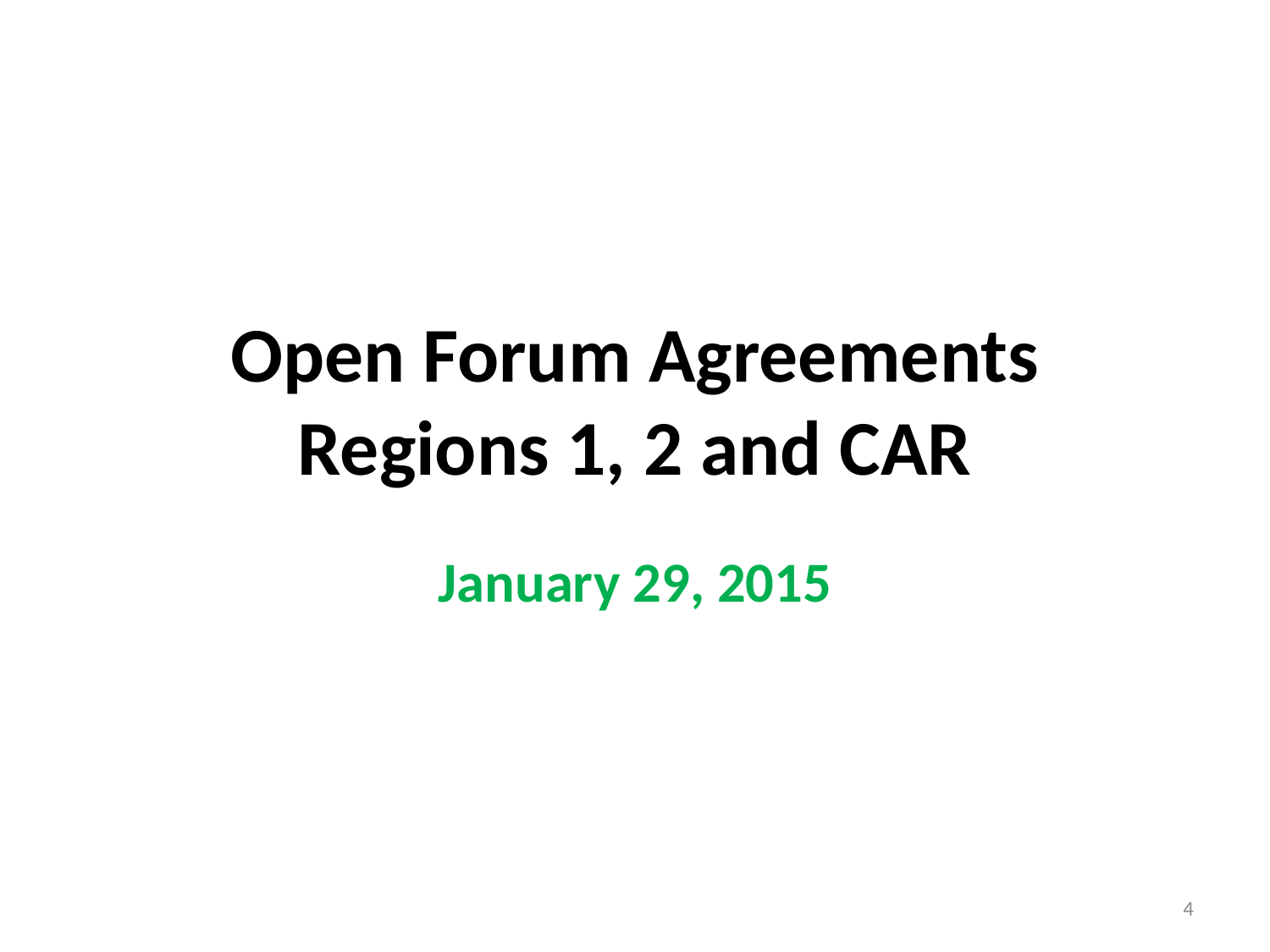

# Open Forum Agreements Regions 1, 2 and CAR
January 29, 2015
4